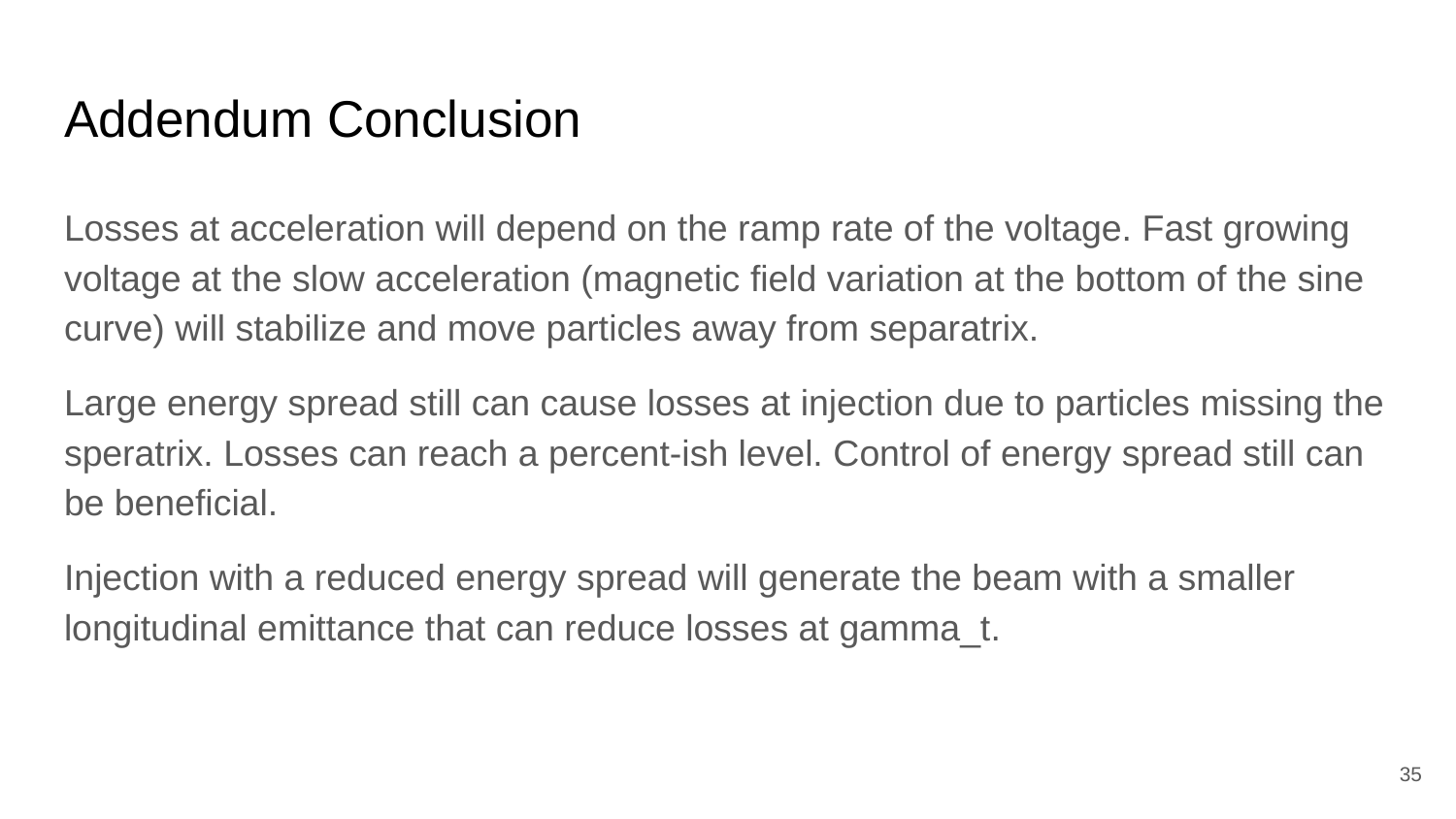

# Addendum Conclusion
Losses at acceleration will depend on the ramp rate of the voltage. Fast growing voltage at the slow acceleration (magnetic field variation at the bottom of the sine curve) will stabilize and move particles away from separatrix.
Large energy spread still can cause losses at injection due to particles missing the speratrix. Losses can reach a percent-ish level. Control of energy spread still can be beneficial.
Injection with a reduced energy spread will generate the beam with a smaller longitudinal emittance that can reduce losses at gamma_t.
35